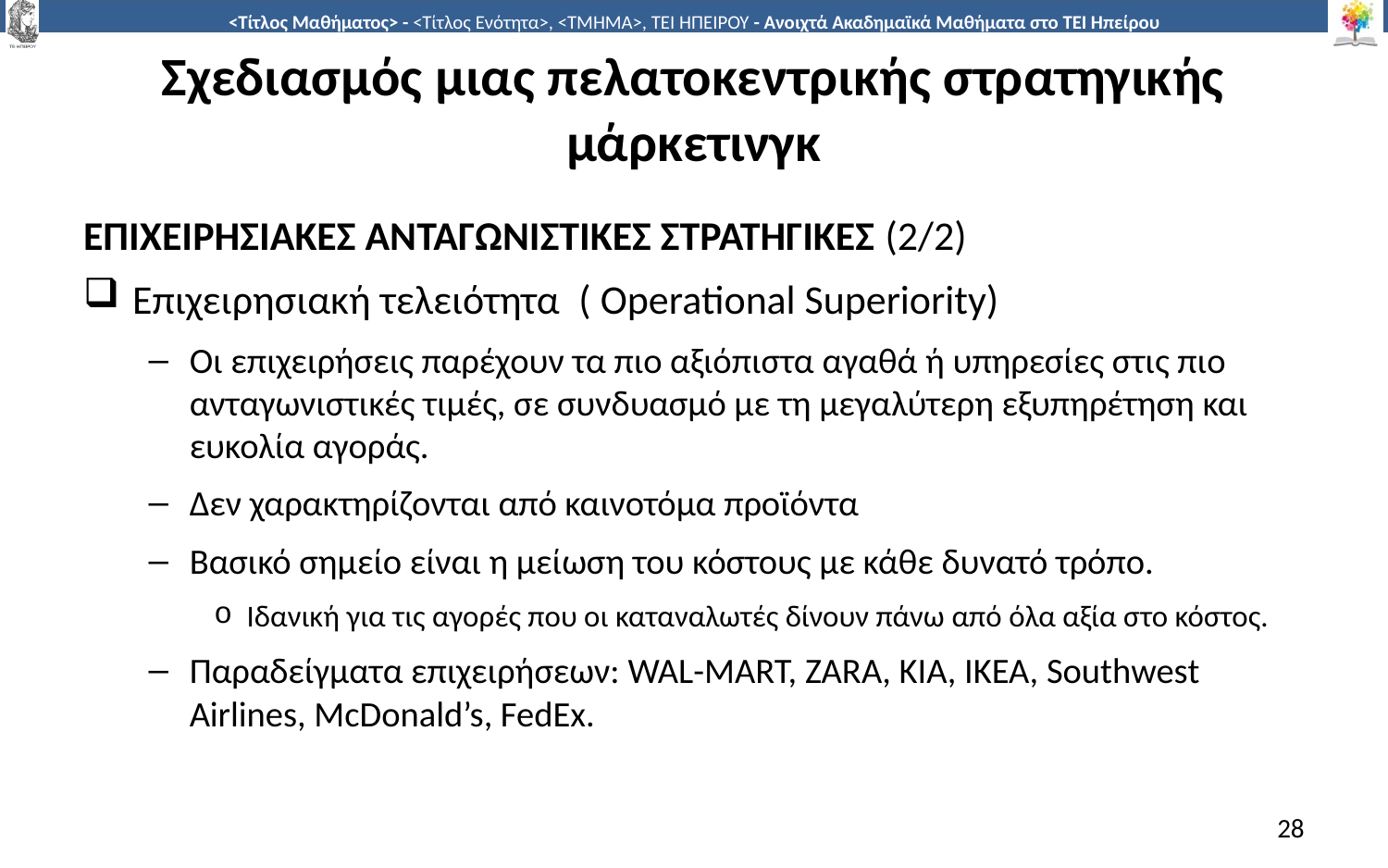

# Σχεδιασμός μιας πελατοκεντρικής στρατηγικής μάρκετινγκ
ΕΠΙΧΕΙΡΗΣΙΑΚΕΣ ΑΝΤΑΓΩΝΙΣΤΙΚΕΣ ΣΤΡΑΤΗΓΙΚΕΣ (2/2)
Επιχειρησιακή τελειότητα  ( Operational Superiority)
Οι επιχειρήσεις παρέχουν τα πιο αξιόπιστα αγαθά ή υπηρεσίες στις πιο ανταγωνιστικές τιμές, σε συνδυασμό με τη μεγαλύτερη εξυπηρέτηση και ευκολία αγοράς.
Δεν χαρακτηρίζονται από καινοτόμα προϊόντα
Βασικό σημείο είναι η μείωση του κόστους με κάθε δυνατό τρόπο.
Ιδανική για τις αγορές που οι καταναλωτές δίνουν πάνω από όλα αξία στο κόστος.
Παραδείγματα επιχειρήσεων: WAL-MART, ZARA, KIA, IKEA, Southwest Airlines, McDonald’s, FedEx.

28